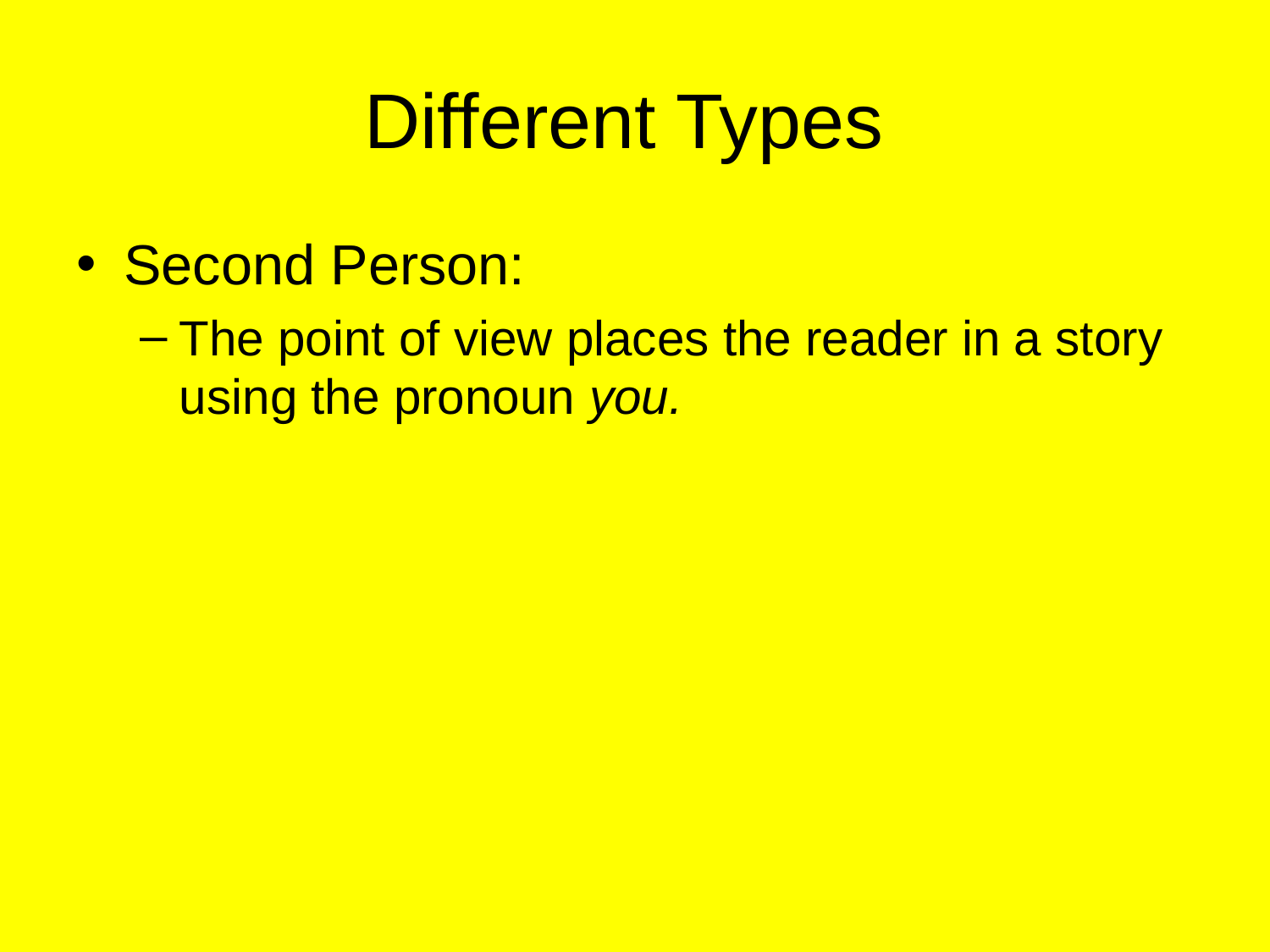

# Different Types
Second Person:
The point of view places the reader in a story using the pronoun you.